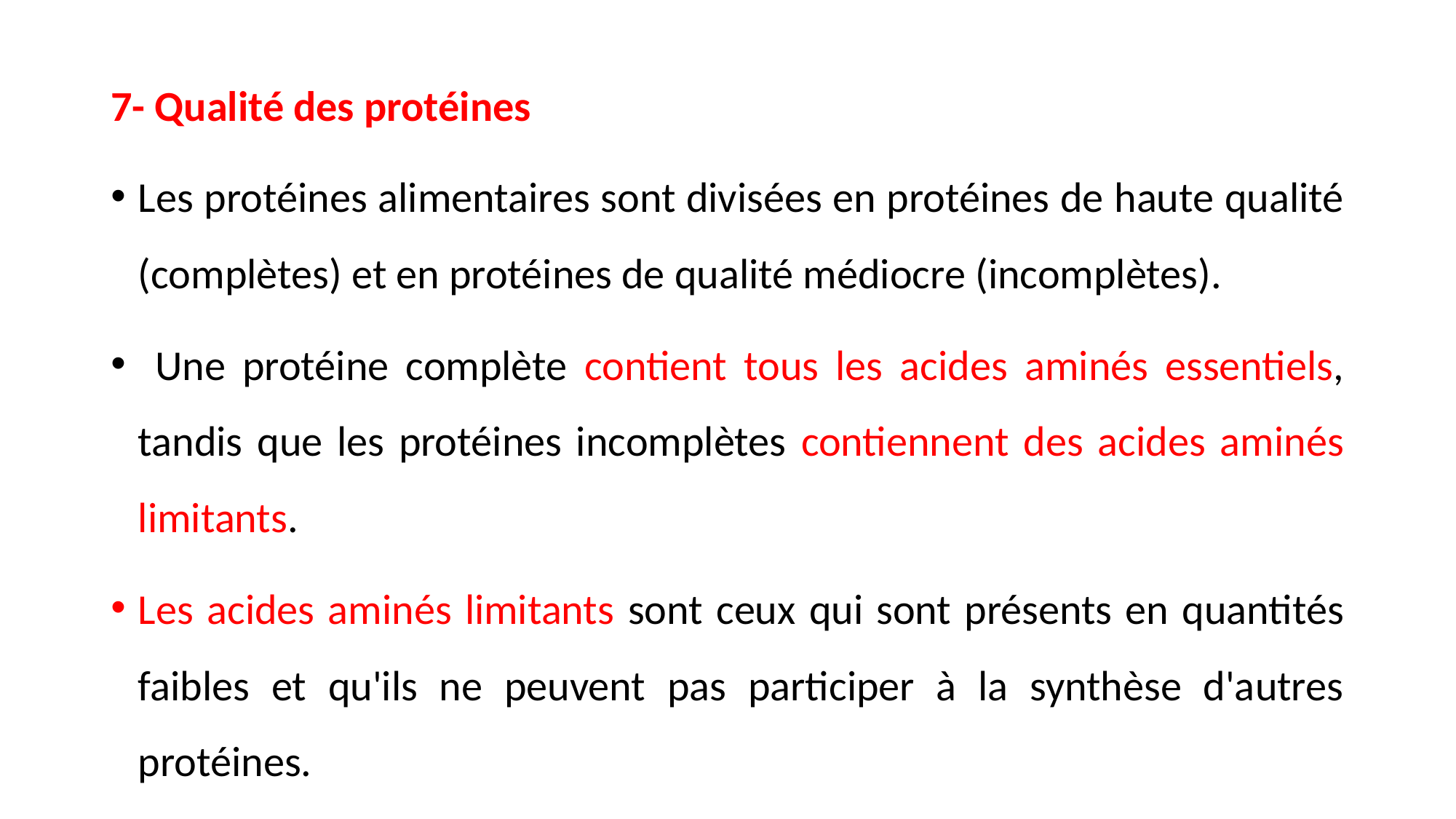

7- Qualité des protéines
Les protéines alimentaires sont divisées en protéines de haute qualité (complètes) et en protéines de qualité médiocre (incomplètes).
 Une protéine complète contient tous les acides aminés essentiels, tandis que les protéines incomplètes contiennent des acides aminés limitants.
Les acides aminés limitants sont ceux qui sont présents en quantités faibles et qu'ils ne peuvent pas participer à la synthèse d'autres protéines.